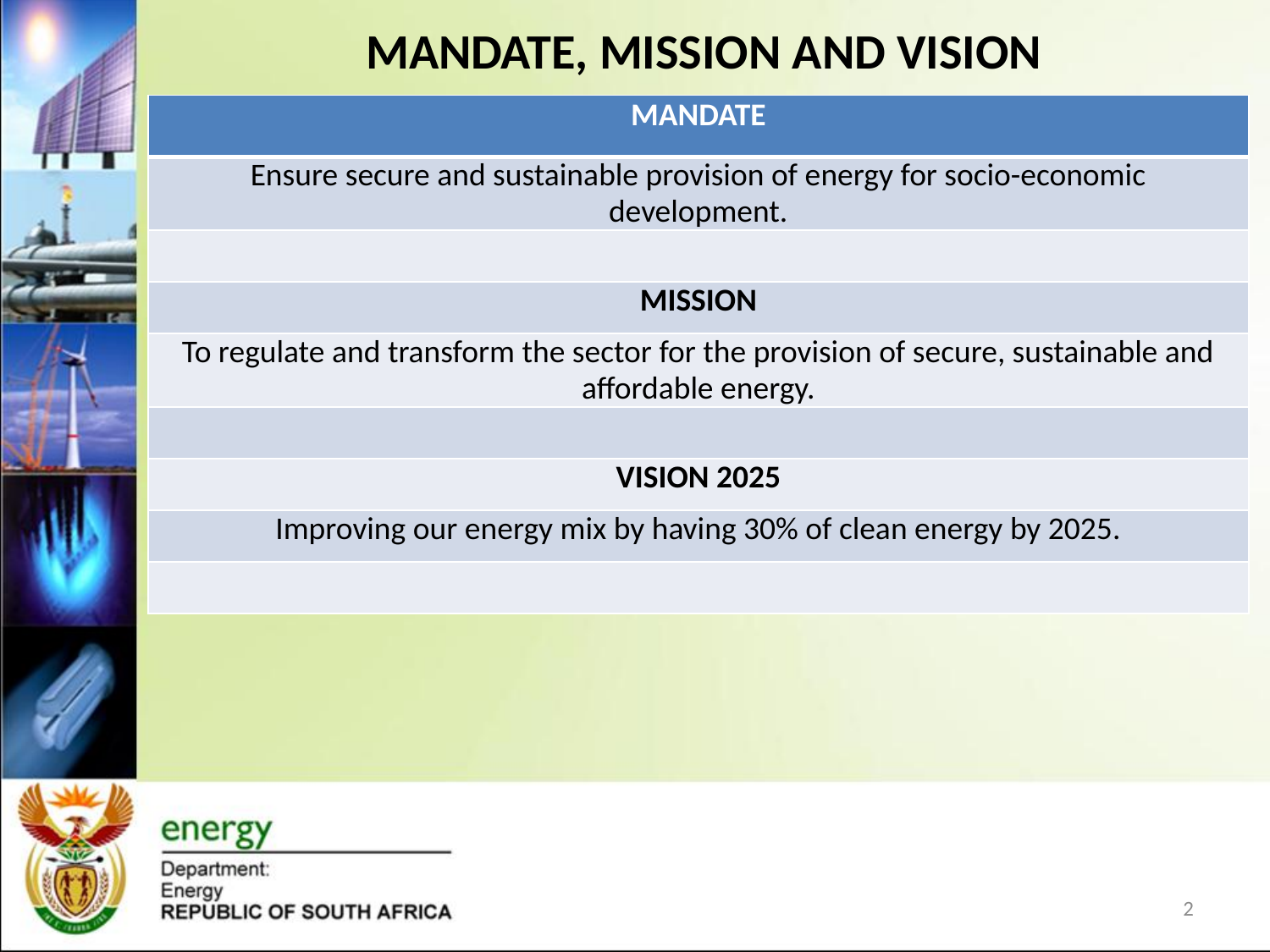

# MANDATE, MISSION AND VISION

| MANDATE |
| --- |
| Ensure secure and sustainable provision of energy for socio-economic development. |
|  |
| MISSION |
| To regulate and transform the sector for the provision of secure, sustainable and affordable energy. |
|  |
| VISION 2025 |
| Improving our energy mix by having 30% of clean energy by 2025. |
|  |

2